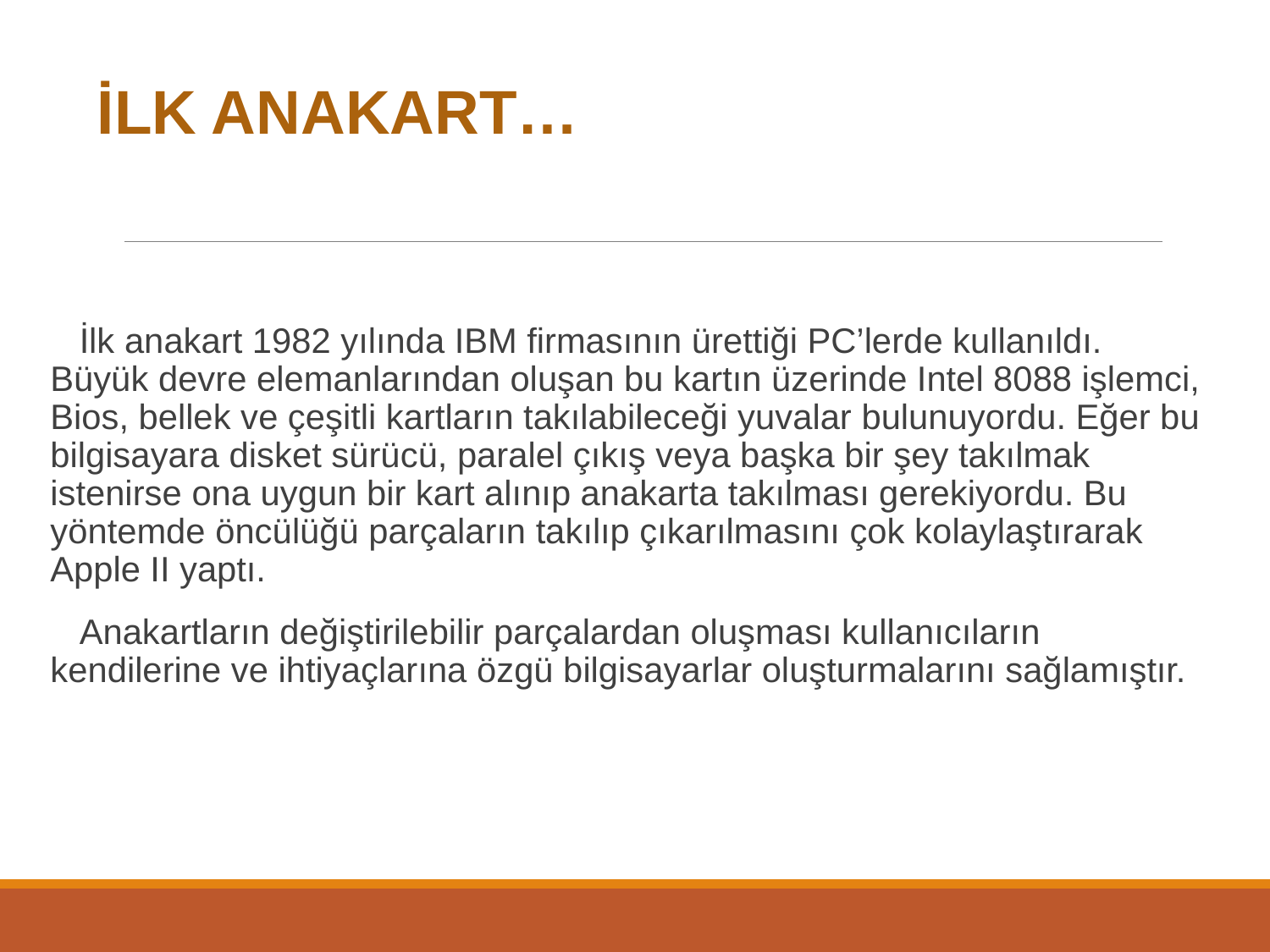

İLK ANAKART…
   İlk anakart 1982 yılında IBM firmasının ürettiği PC’lerde kullanıldı. Büyük devre elemanlarından oluşan bu kartın üzerinde Intel 8088 işlemci, Bios, bellek ve çeşitli kartların takılabileceği yuvalar bulunuyordu. Eğer bu bilgisayara disket sürücü, paralel çıkış veya başka bir şey takılmak istenirse ona uygun bir kart alınıp anakarta takılması gerekiyordu. Bu yöntemde öncülüğü parçaların takılıp çıkarılmasını çok kolaylaştırarak Apple II yaptı.
   Anakartların değiştirilebilir parçalardan oluşması kullanıcıların kendilerine ve ihtiyaçlarına özgü bilgisayarlar oluşturmalarını sağlamıştır.